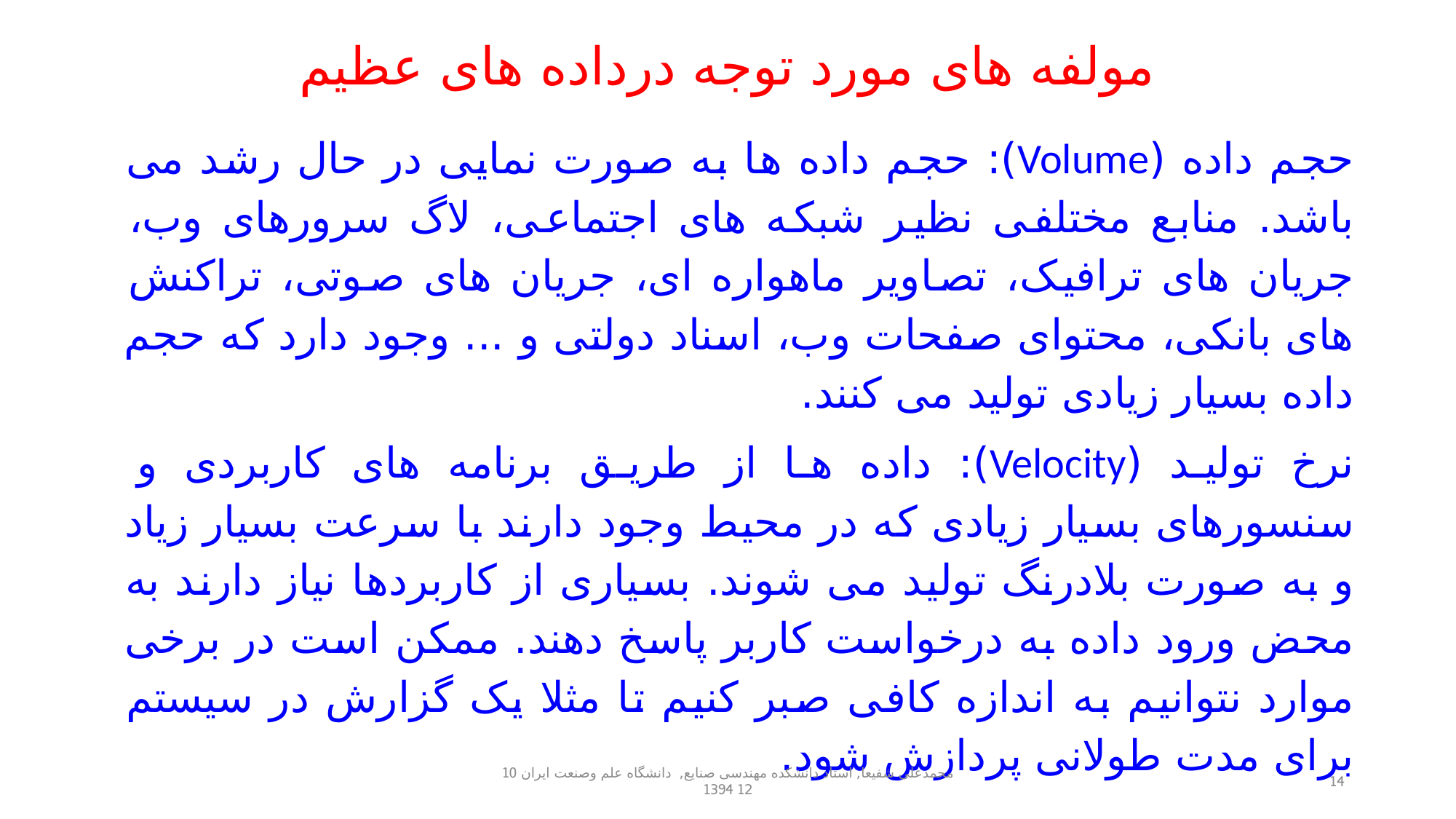

# مولفه های مورد توجه درداده های عظیم
حجم داده (Volume): حجم داده ها به صورت نمایی در حال رشد می باشد. منابع مختلفی نظیر شبکه های اجتماعی، لاگ سرورهای وب، جریان های ترافیک، تصاویر ماهواره ای، جریان های صوتی، تراکنش های بانکی، محتوای صفحات وب، اسناد دولتی و ... وجود دارد که حجم داده بسیار زیادی تولید می کنند.
نرخ تولید (Velocity): داده ها از طریق برنامه های کاربردی و سنسورهای بسیار زیادی که در محیط وجود دارند با سرعت بسیار زیاد و به صورت بلادرنگ تولید می شوند. بسیاری از کاربردها نیاز دارند به محض ورود داده به درخواست کاربر پاسخ دهند. ممکن است در برخی موارد نتوانیم به اندازه کافی صبر کنیم تا مثلا یک گزارش در سیستم برای مدت طولانی پردازش شود.

محمدعلی شفیعا, استاد دانشکده مهندسی صنایع,  دانشگاه علم وصنعت ایران 10 12 1394
14